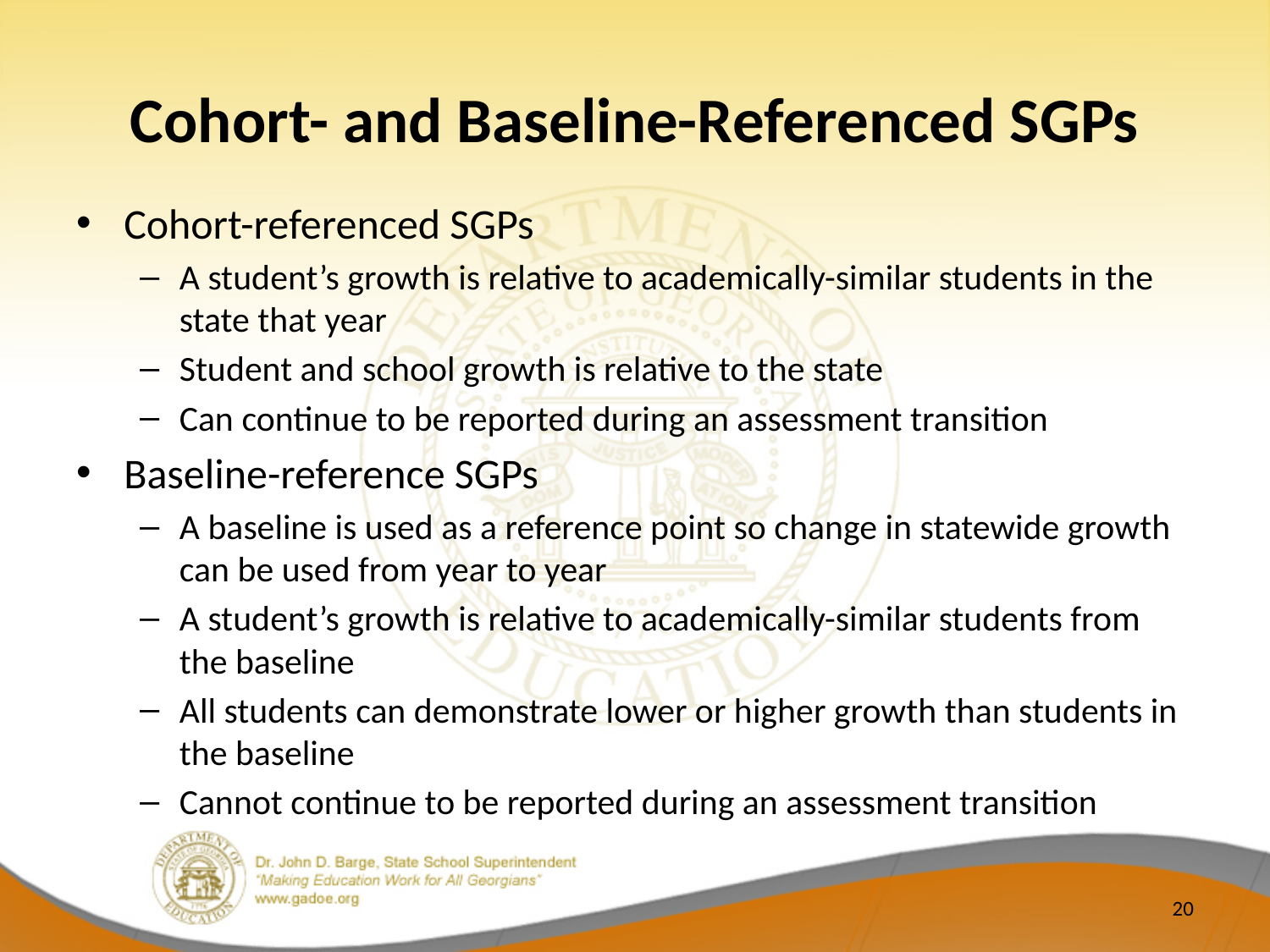

# Cohort- and Baseline-Referenced SGPs
Cohort-referenced SGPs
A student’s growth is relative to academically-similar students in the state that year
Student and school growth is relative to the state
Can continue to be reported during an assessment transition
Baseline-reference SGPs
A baseline is used as a reference point so change in statewide growth can be used from year to year
A student’s growth is relative to academically-similar students from the baseline
All students can demonstrate lower or higher growth than students in the baseline
Cannot continue to be reported during an assessment transition
20